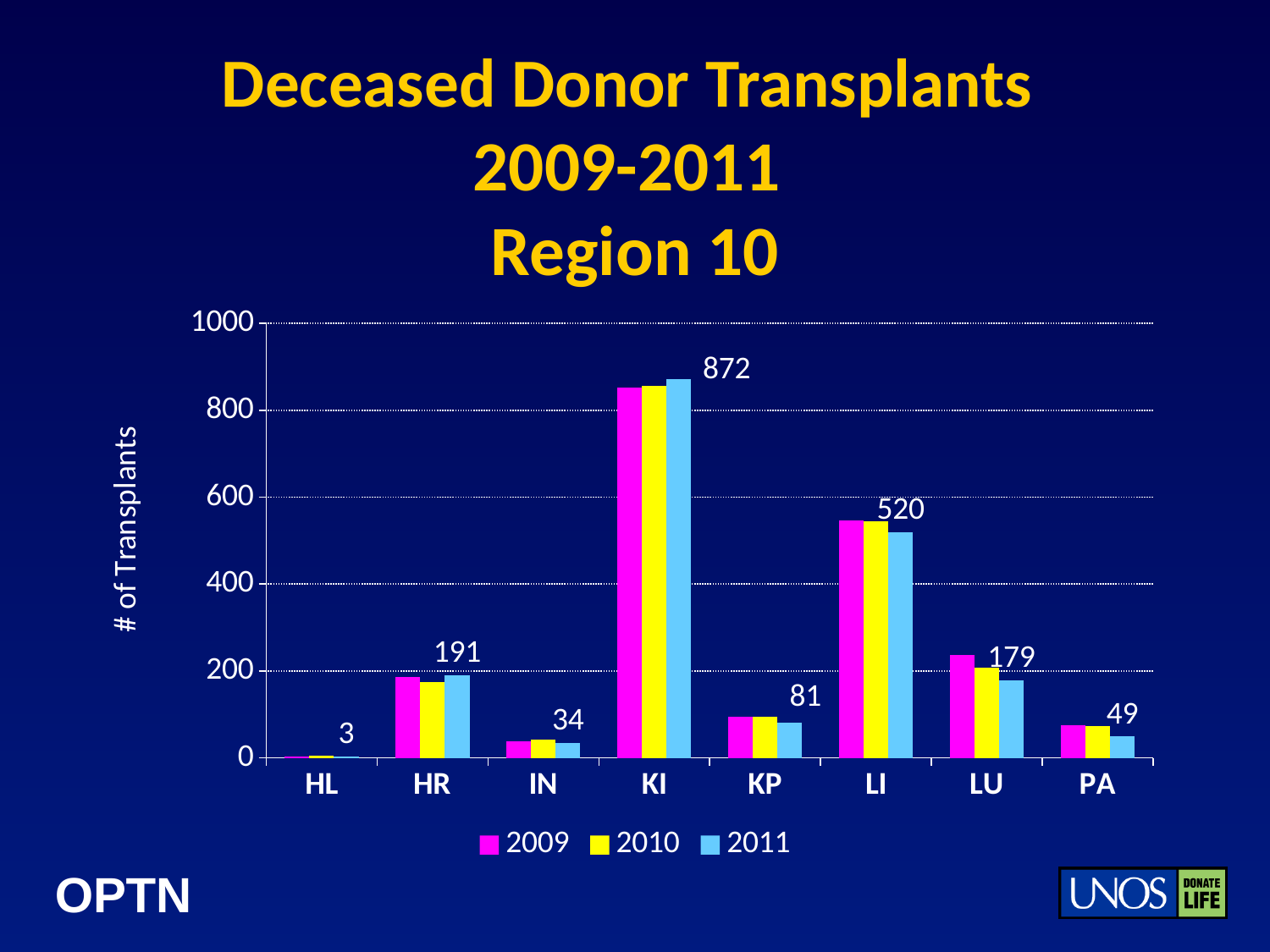

# Deceased Donor Transplants 2009-2011 Region 10

### Chart

| Category | 2009 | 2010 | 2011 |
|---|---|---|---|
| HL | 4.0 | 5.0 | 3.0 |
| HR | 186.0 | 175.0 | 191.0 |
| IN | 38.0 | 43.0 | 34.0 |
| KI | 852.0 | 856.0 | 872.0 |
| KP | 95.0 | 95.0 | 81.0 |
| LI | 547.0 | 544.0 | 520.0 |
| LU | 237.0 | 207.0 | 179.0 |
| PA | 76.0 | 73.0 | 49.0 |